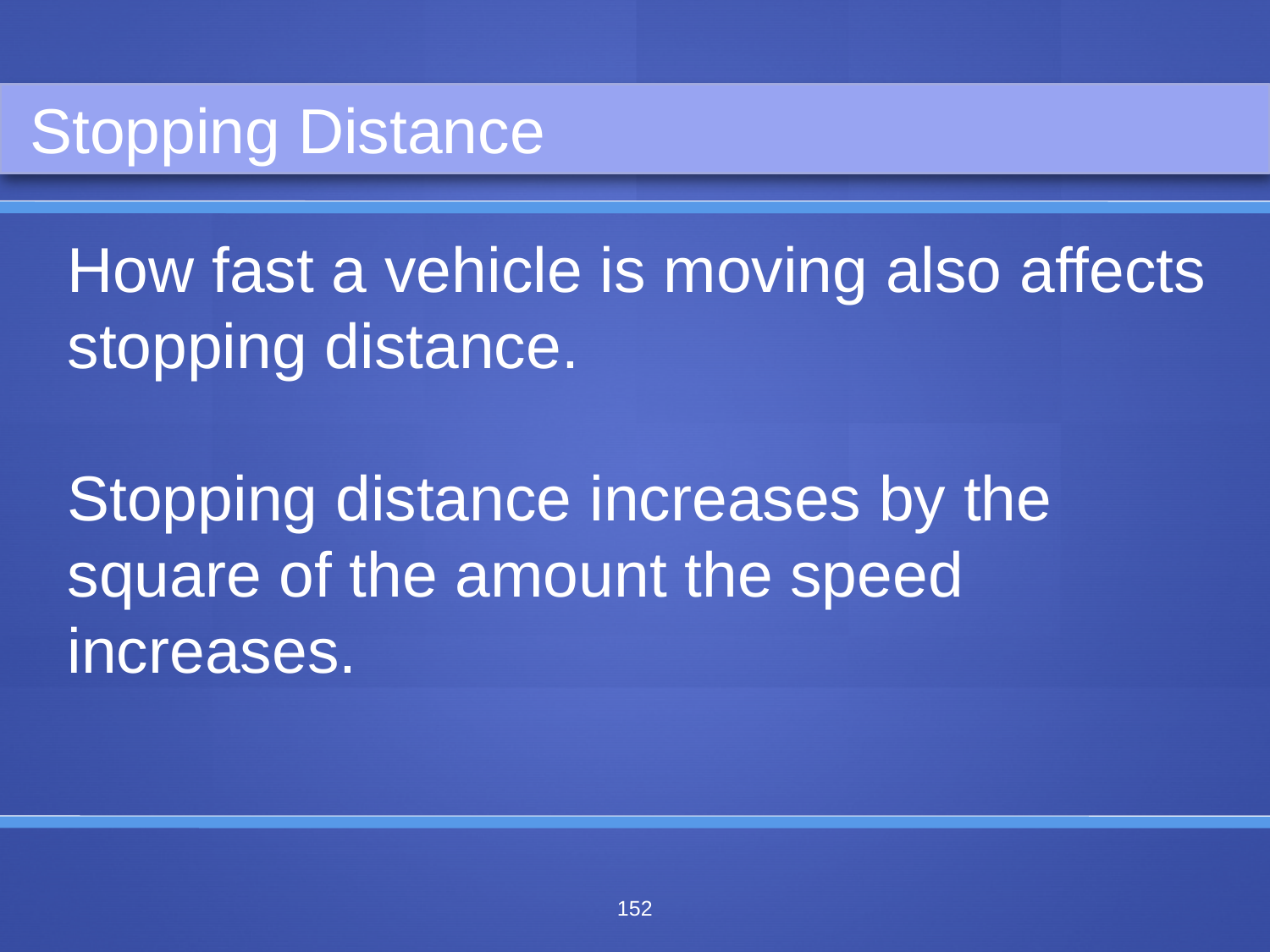

Stopping Distance
How fast a vehicle is moving also affects stopping distance.

Stopping distance increases by the square of the amount the speed increases.

152